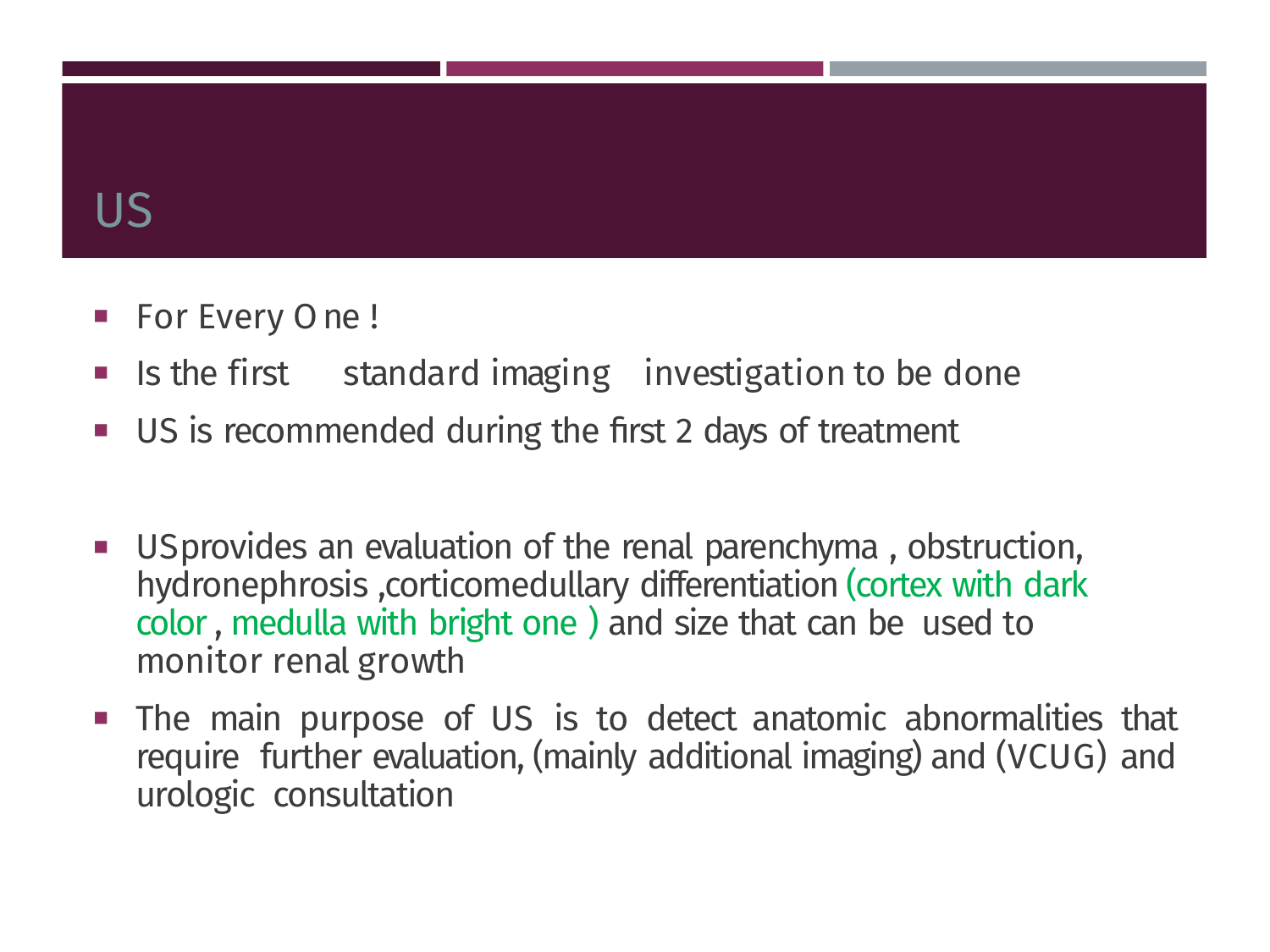

US

For Every One !
Is the first	standard imaging	investigation to be done
US is recommended during the first 2 days of treatment

US	provides an evaluation of the renal parenchyma , obstruction,  hydronephrosis ,corticomedullary differentiation (cortex with dark color , medulla with bright one ) and size that can be  used to monitor renal growth
The main purpose of US is to detect anatomic abnormalities that require  further evaluation, (mainly additional imaging) and (VCUG) and urologic  consultation